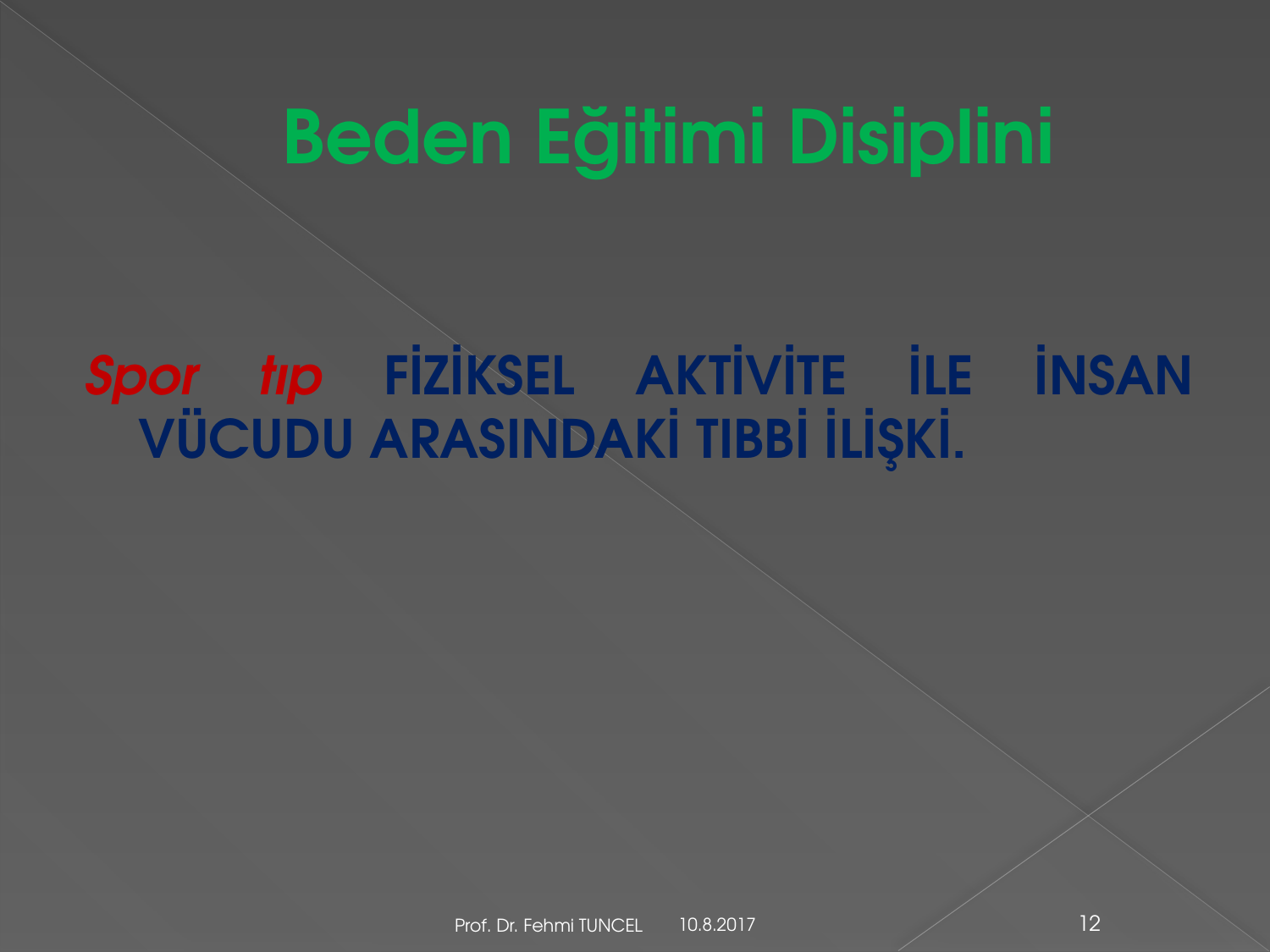

# Beden Eğitimi Disiplini

Spor tıp FİZİKSEL AKTİVİTE İLE İNSAN VÜCUDU ARASINDAKİ TIBBİ İLİŞKİ.
10.8.2017
Prof. Dr. Fehmi TUNCEL
12